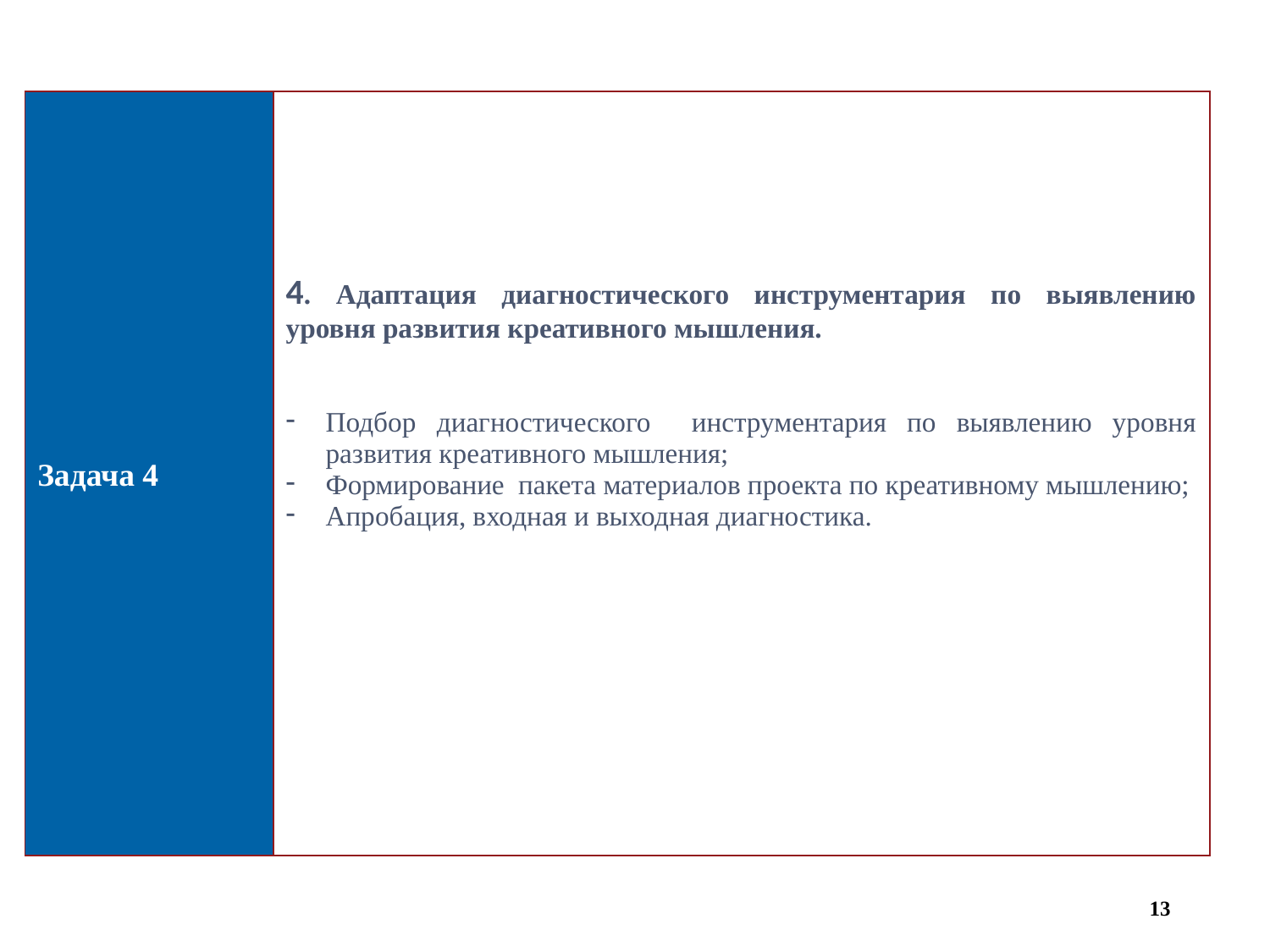

| Задача 4 | 4. Адаптация диагностического инструментария по выявлению уровня развития креативного мышления. Подбор диагностического инструментария по выявлению уровня развития креативного мышления; Формирование пакета материалов проекта по креативному мышлению; Апробация, входная и выходная диагностика. |
| --- | --- |
13